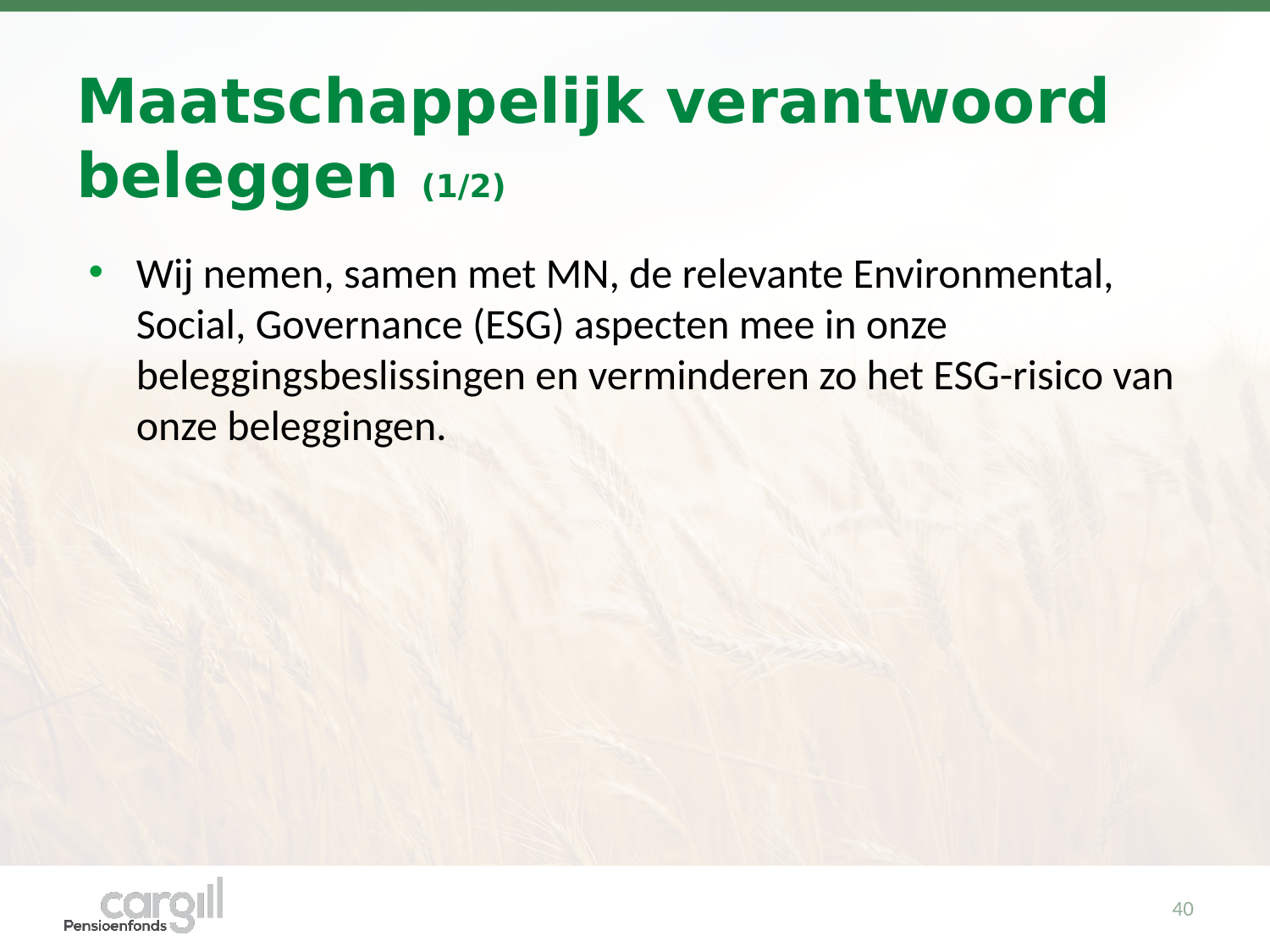

# Maatschappelijk verantwoord beleggen (1/2)
Wij nemen, samen met MN, de relevante Environmental, Social, Governance (ESG) aspecten mee in onze beleggingsbeslissingen en verminderen zo het ESG-risico van onze beleggingen.
40